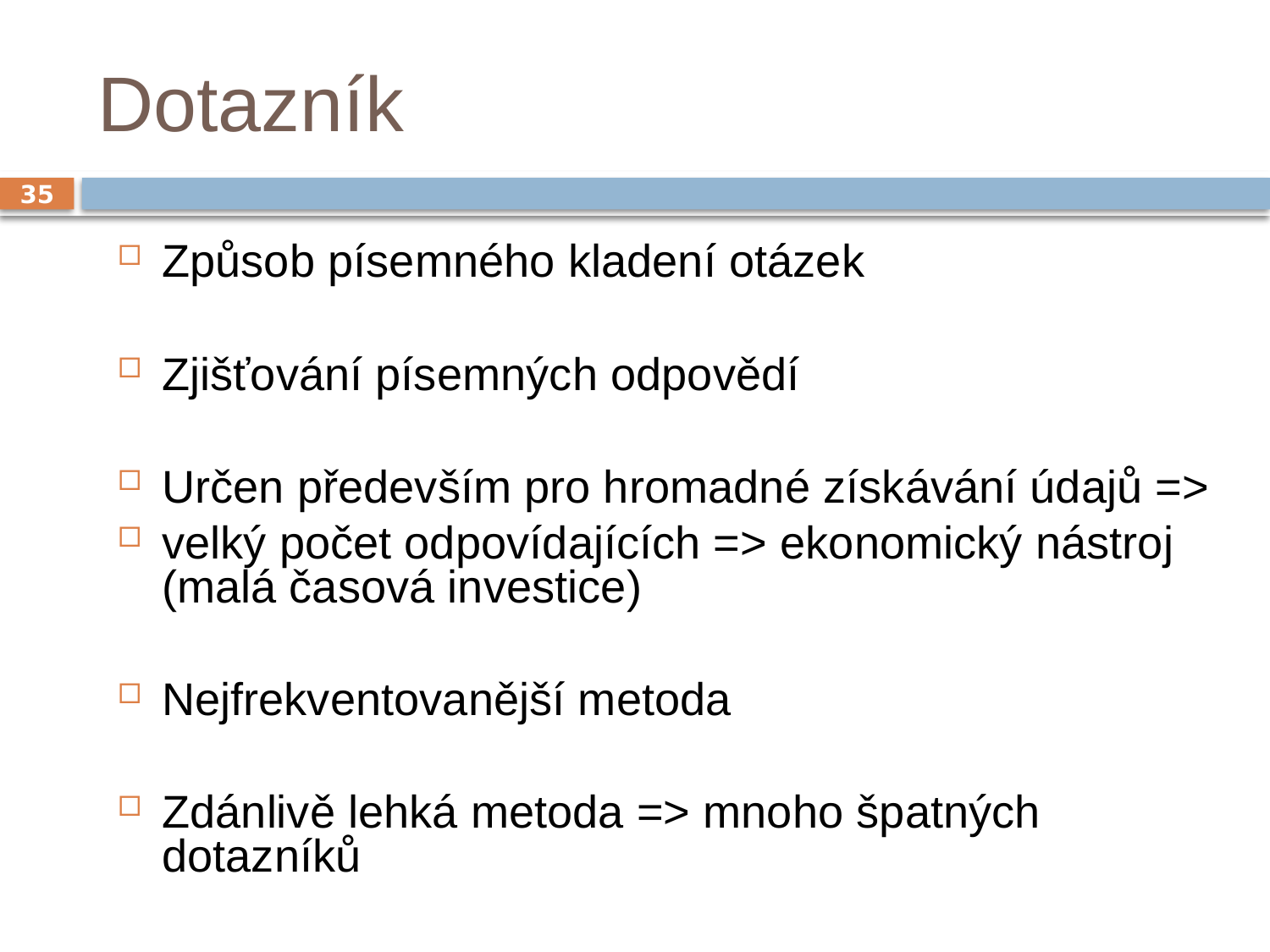

# Dotazník
35
Způsob písemného kladení otázek

Zjišťování písemných odpovědí

Určen především pro hromadné získávání údajů =>
velký počet odpovídajících => ekonomický nástroj (malá časová investice)

Nejfrekventovanější metoda

Zdánlivě lehká metoda => mnoho špatných dotazníků